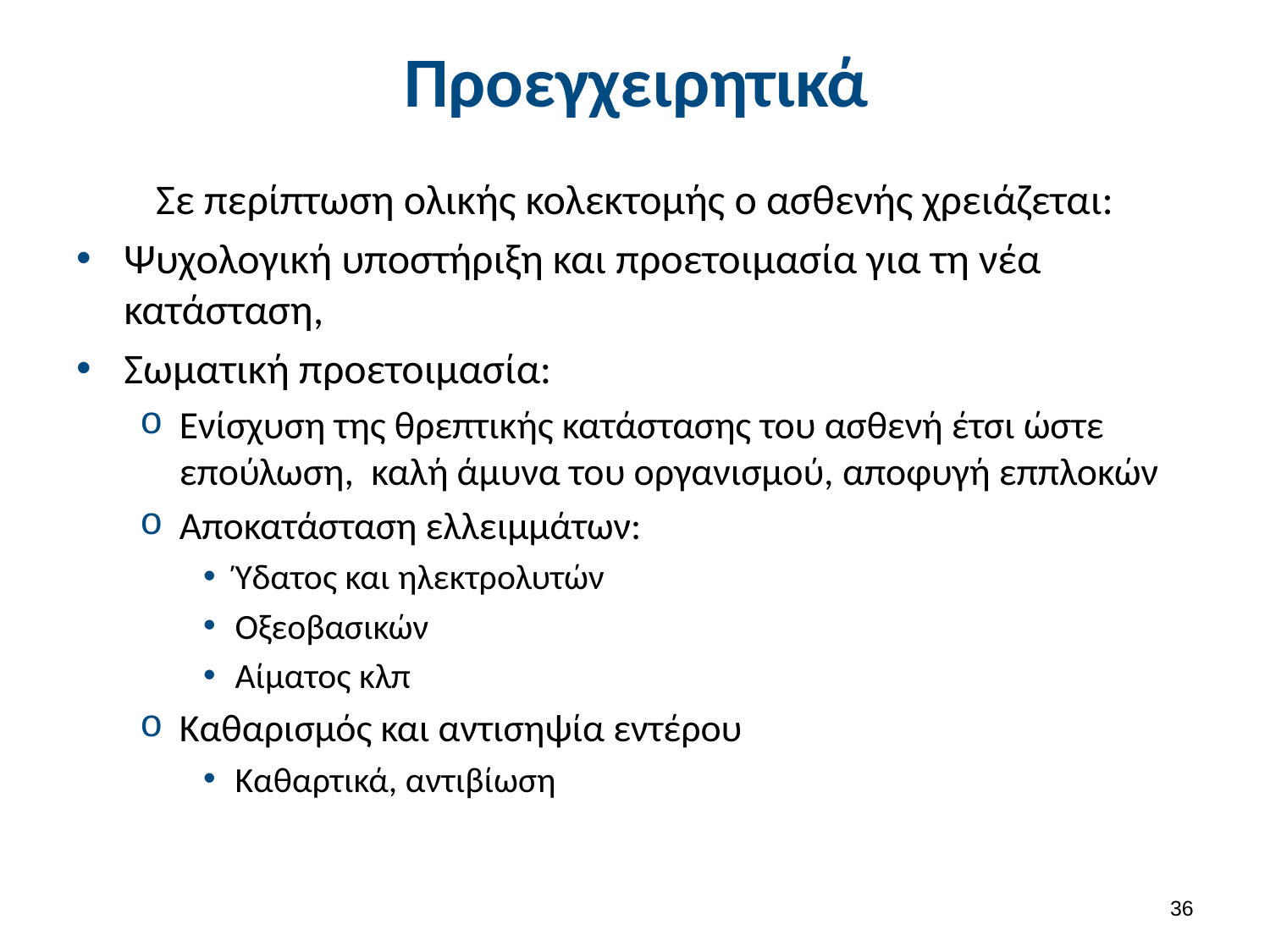

# Προεγχειρητικά
Σε περίπτωση ολικής κολεκτομής ο ασθενής χρειάζεται:
Ψυχολογική υποστήριξη και προετοιμασία για τη νέα κατάσταση,
Σωματική προετοιμασία:
Ενίσχυση της θρεπτικής κατάστασης του ασθενή έτσι ώστε επούλωση,  καλή άμυνα του οργανισμού, αποφυγή εππλοκών
Αποκατάσταση ελλειμμάτων:
Ύδατος και ηλεκτρολυτών
Οξεοβασικών
Αίματος κλπ
Καθαρισμός και αντισηψία εντέρου
Καθαρτικά, αντιβίωση

36